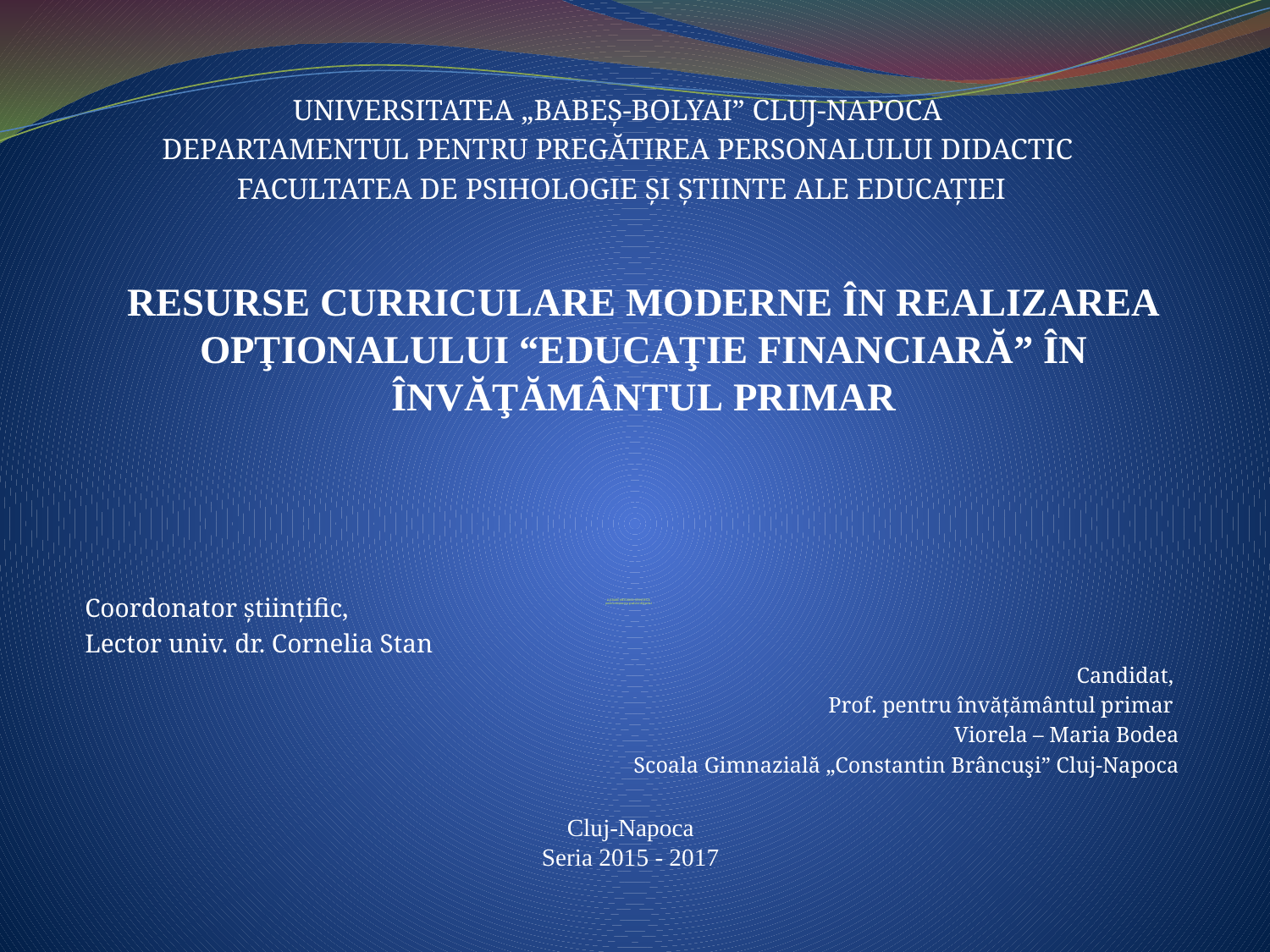

UNIVERSITATEA „BABEŞ-BOLYAI” CLUJ-NAPOCA
DEPARTAMENTUL PENTRU PREGĂTIREA PERSONALULUI DIDACTIC
FACULTATEA DE Psihologie şi ştiinte ale Educaţiei
RESURSE CURRICULARE MODERNE ÎN REALIZAREA OPŢIONALULUI “EDUCAŢIE FINANCIARĂ” ÎN ÎNVĂŢĂMÂNTUL PRIMAR

Coordonator ştiinţific,
Lector univ. dr. Cornelia Stan
Candidat,
Prof. pentru învăţământul primar
Viorela – Maria Bodea
Scoala Gimnazială „Constantin Brâncuşi” Cluj-Napoca

# LUCRARE METODICO-ŞTIINŢIFICĂ pentru obţinerea gradului didactic I
Cluj-Napoca
Seria 2015 - 2017